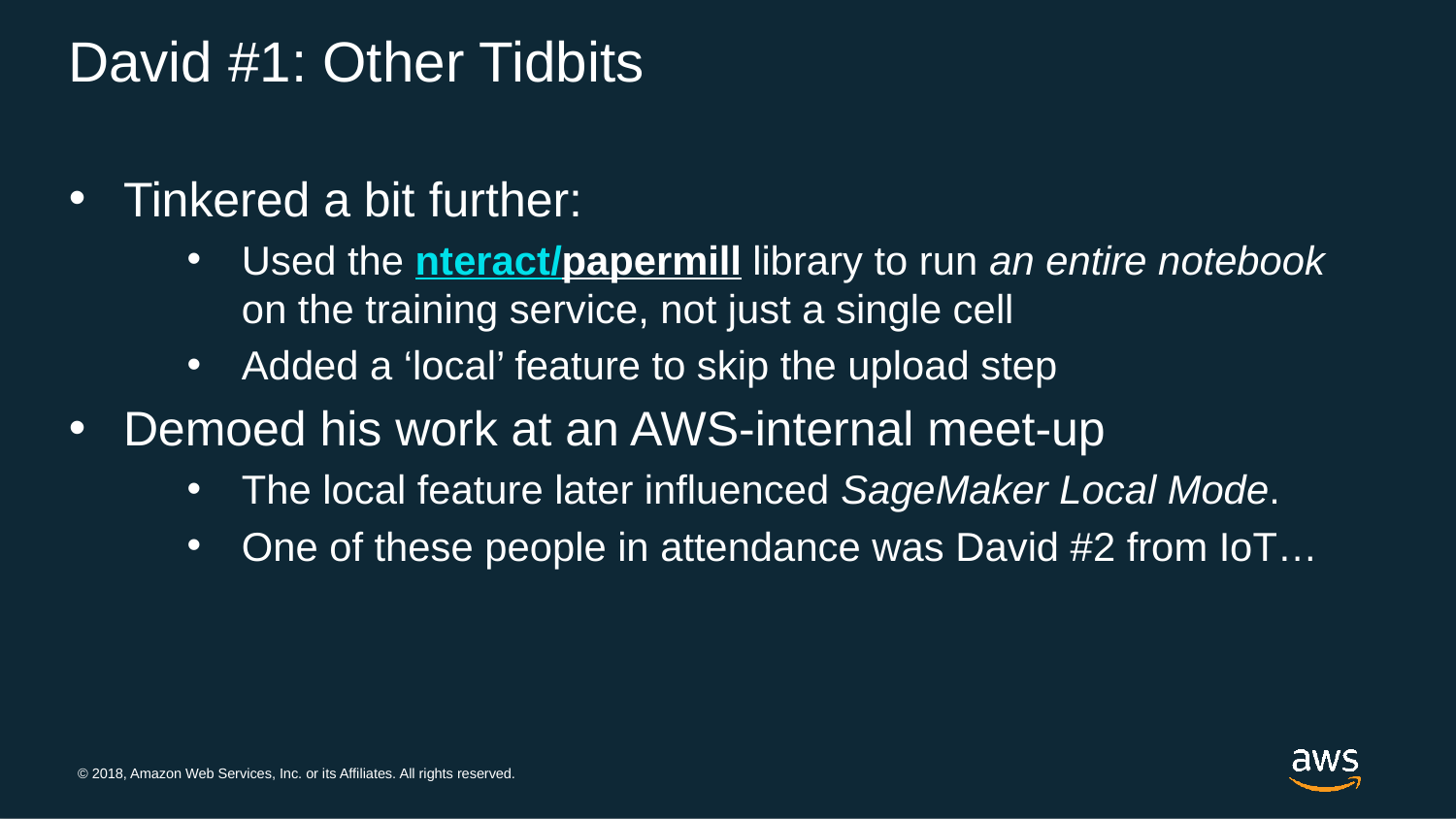

# David #1: Other Tidbits
Tinkered a bit further:
Used the nteract/papermill library to run an entire notebook on the training service, not just a single cell
Added a ‘local’ feature to skip the upload step
Demoed his work at an AWS-internal meet-up
The local feature later influenced SageMaker Local Mode.
One of these people in attendance was David #2 from IoT…